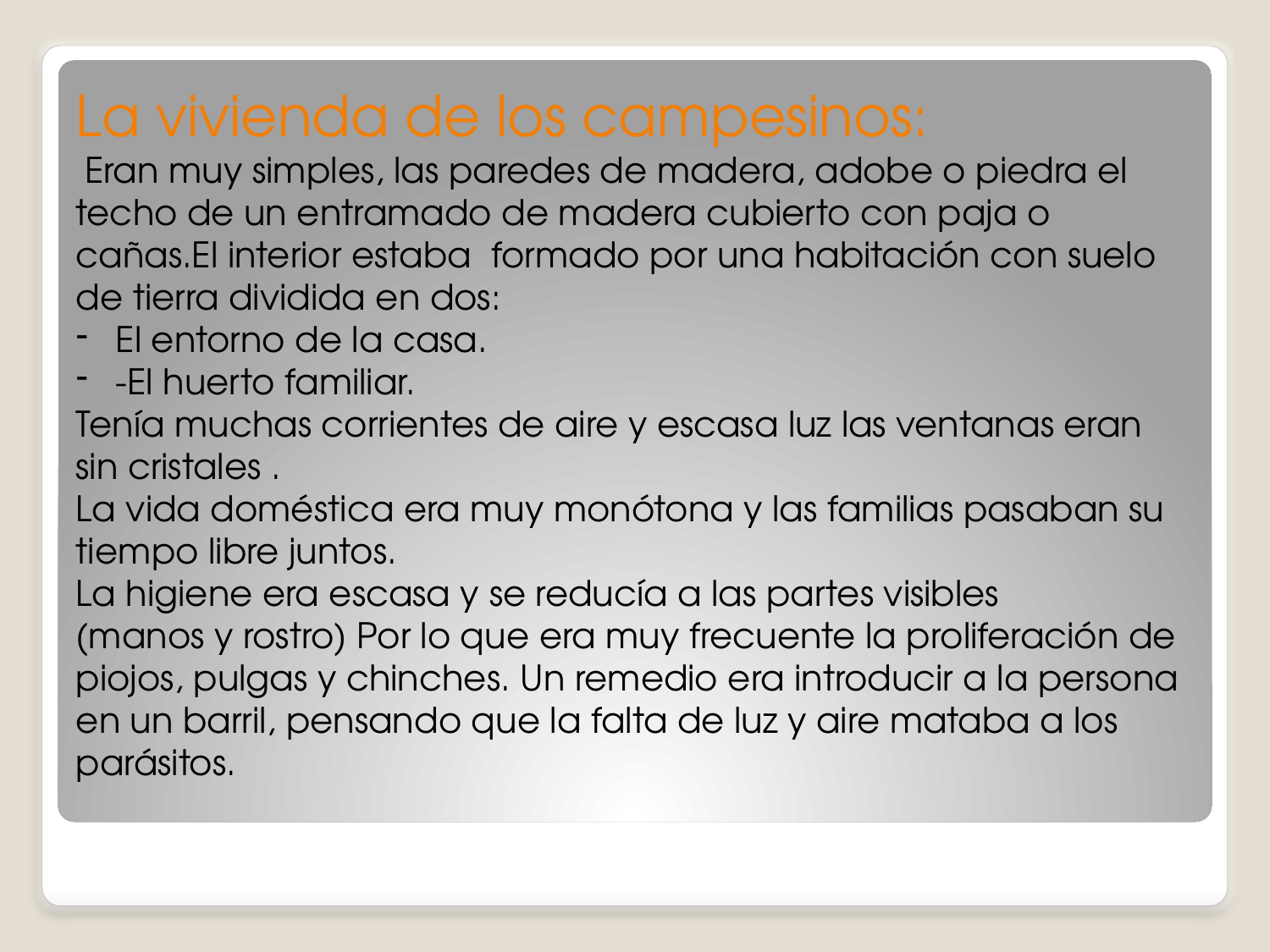

La vivienda de los campesinos:
 Eran muy simples, las paredes de madera, adobe o piedra el techo de un entramado de madera cubierto con paja o cañas.El interior estaba  formado por una habitación con suelo de tierra dividida en dos:
El entorno de la casa.
-El huerto familiar.
Tenía muchas corrientes de aire y escasa luz las ventanas eran sin cristales .
La vida doméstica era muy monótona y las familias pasaban su tiempo libre juntos.
La higiene era escasa y se reducía a las partes visibles
(manos y rostro) Por lo que era muy frecuente la proliferación de piojos, pulgas y chinches. Un remedio era introducir a la persona en un barril, pensando que la falta de luz y aire mataba a los parásitos.